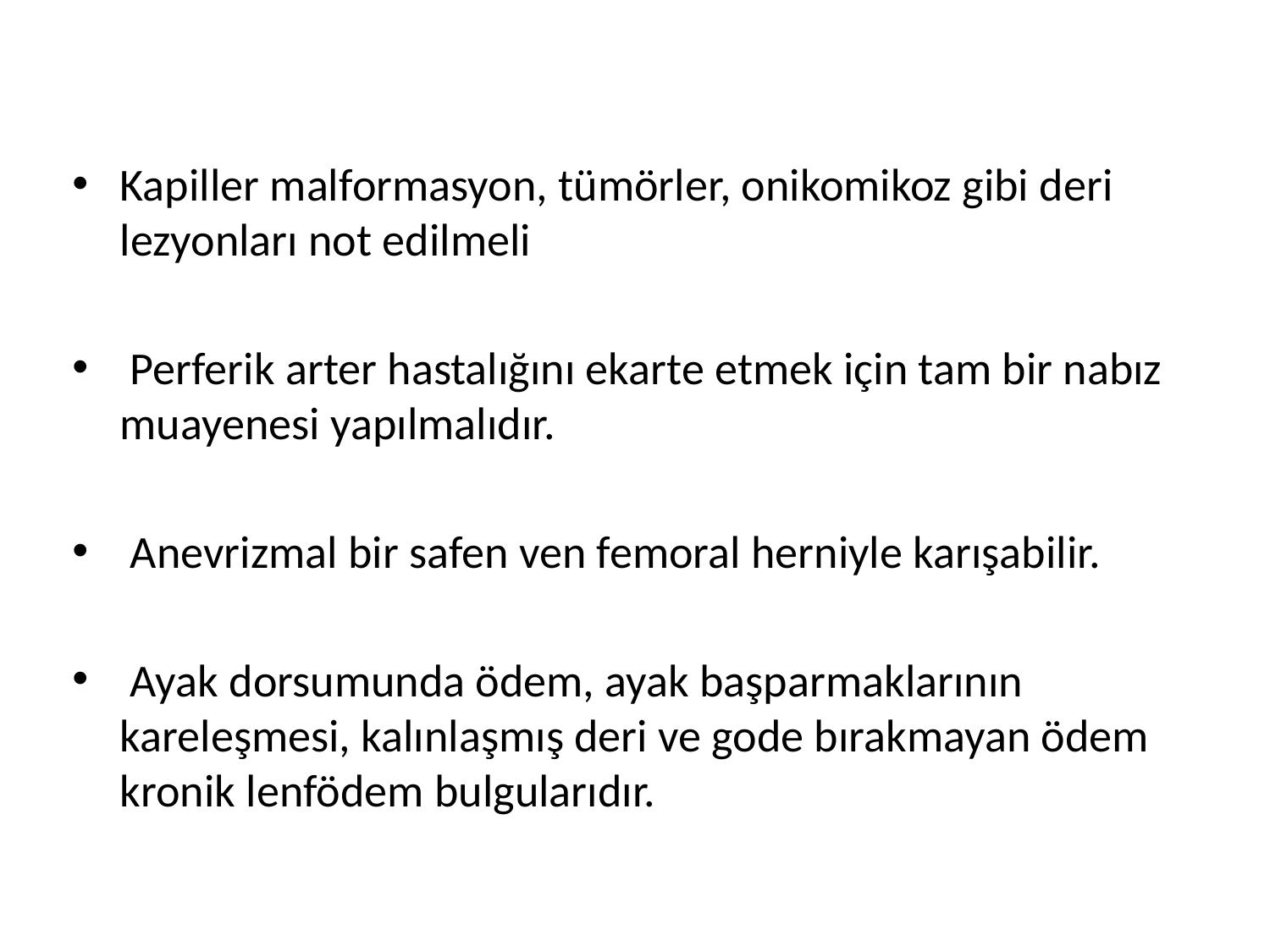

Kapiller malformasyon, tümörler, onikomikoz gibi deri lezyonları not edilmeli

 Perferik arter hastalığını ekarte etmek için tam bir nabız muayenesi yapılmalıdır.

 Anevrizmal bir safen ven femoral herniyle karışabilir.

 Ayak dorsumunda ödem, ayak başparmaklarının kareleşmesi, kalınlaşmış deri ve gode bırakmayan ödem kronik lenfödem bulgularıdır.